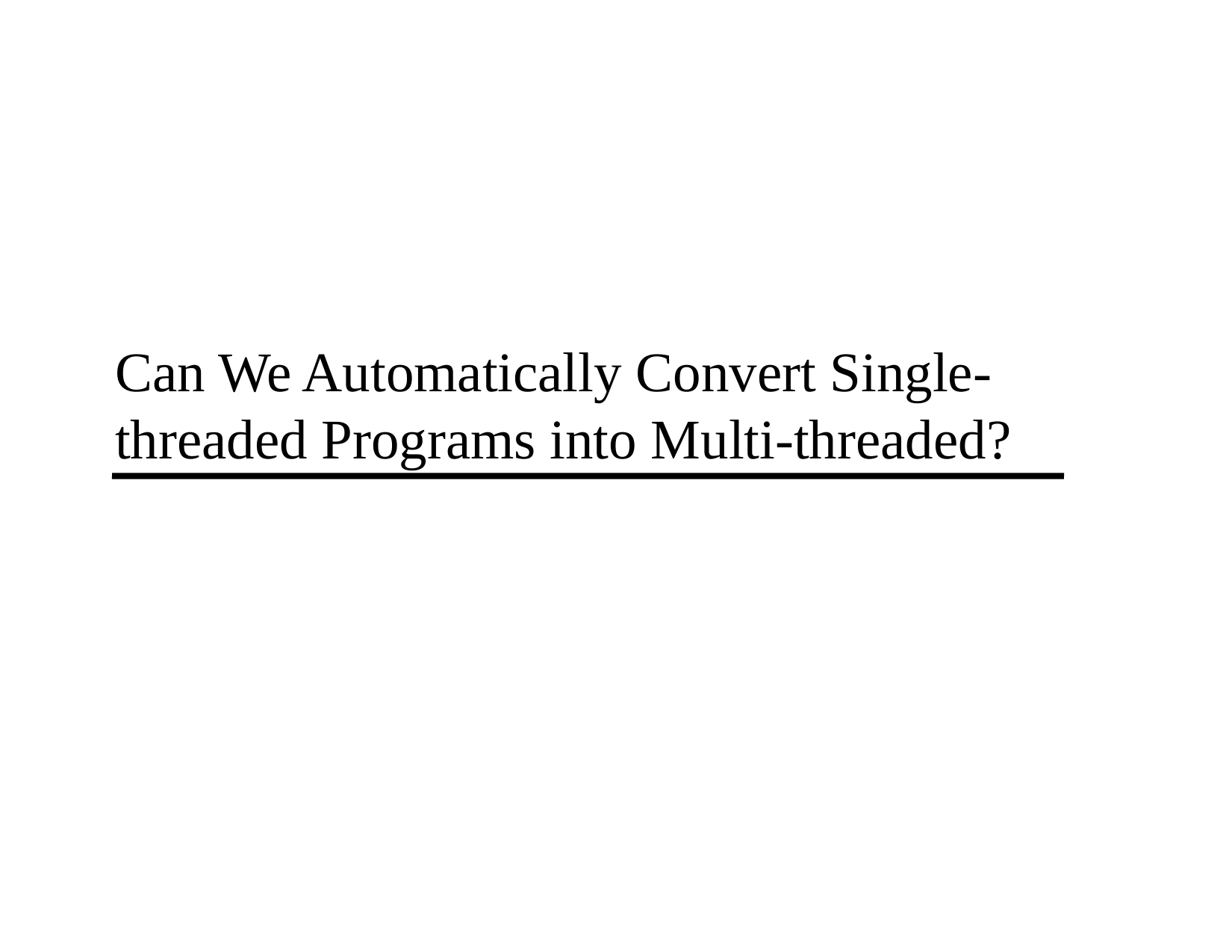

# Can We Automatically Convert Single-threaded Programs into Multi-threaded?